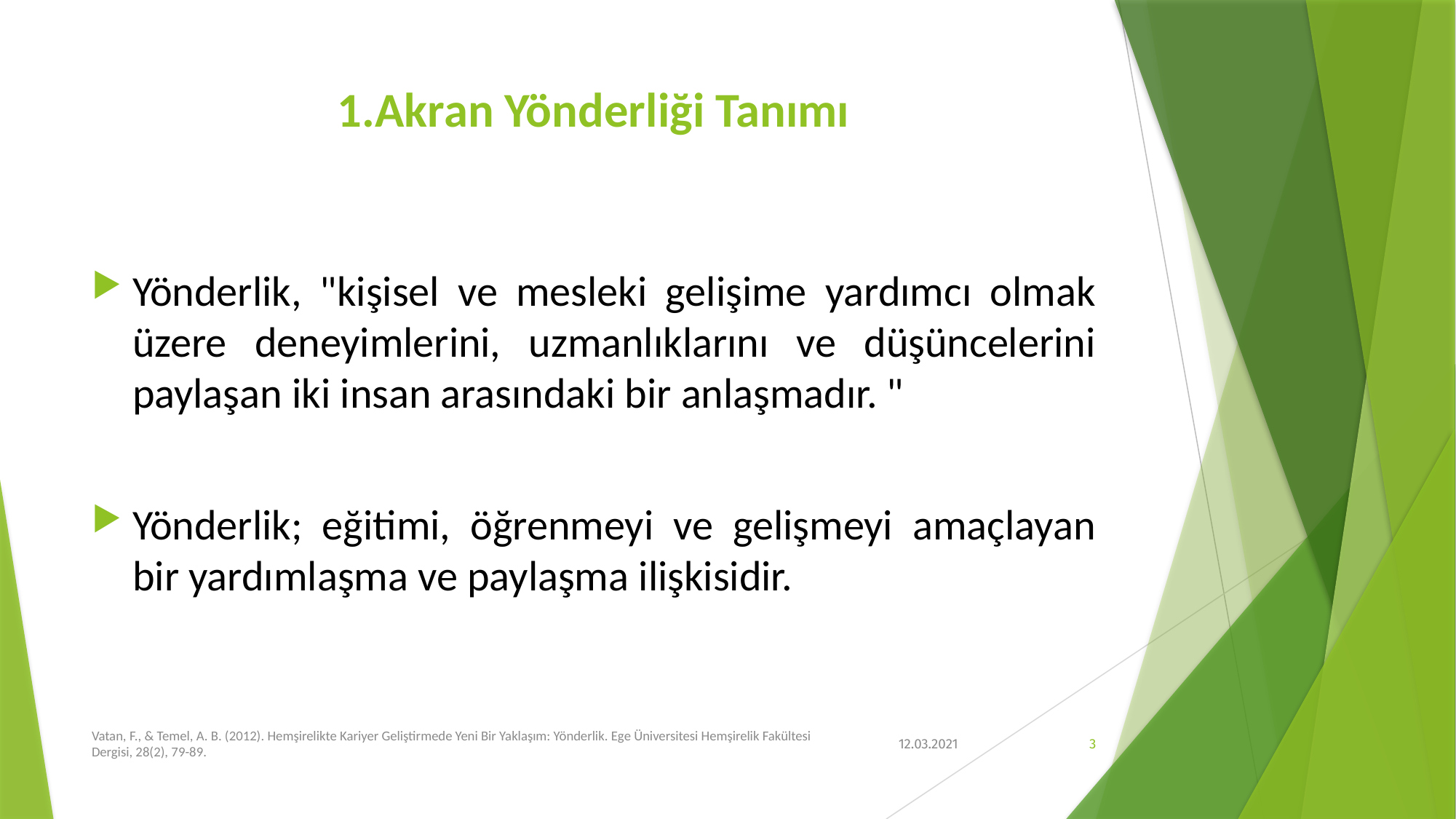

# 1.Akran Yönderliği Tanımı
Yönderlik, "kişisel ve mesleki gelişime yardımcı olmak üzere deneyimlerini, uzmanlıklarını ve düşüncelerini paylaşan iki insan arasındaki bir anlaşmadır. "

Yönderlik; eğitimi, öğrenmeyi ve gelişmeyi amaçlayan bir yardımlaşma ve paylaşma ilişkisidir.

Vatan, F., & Temel, A. B. (2012). Hemşirelikte Kariyer Geliştirmede Yeni Bir Yaklaşım: Yönderlik. Ege Üniversitesi Hemşirelik Fakültesi Dergisi, 28(2), 79-89.
12.03.2021
3